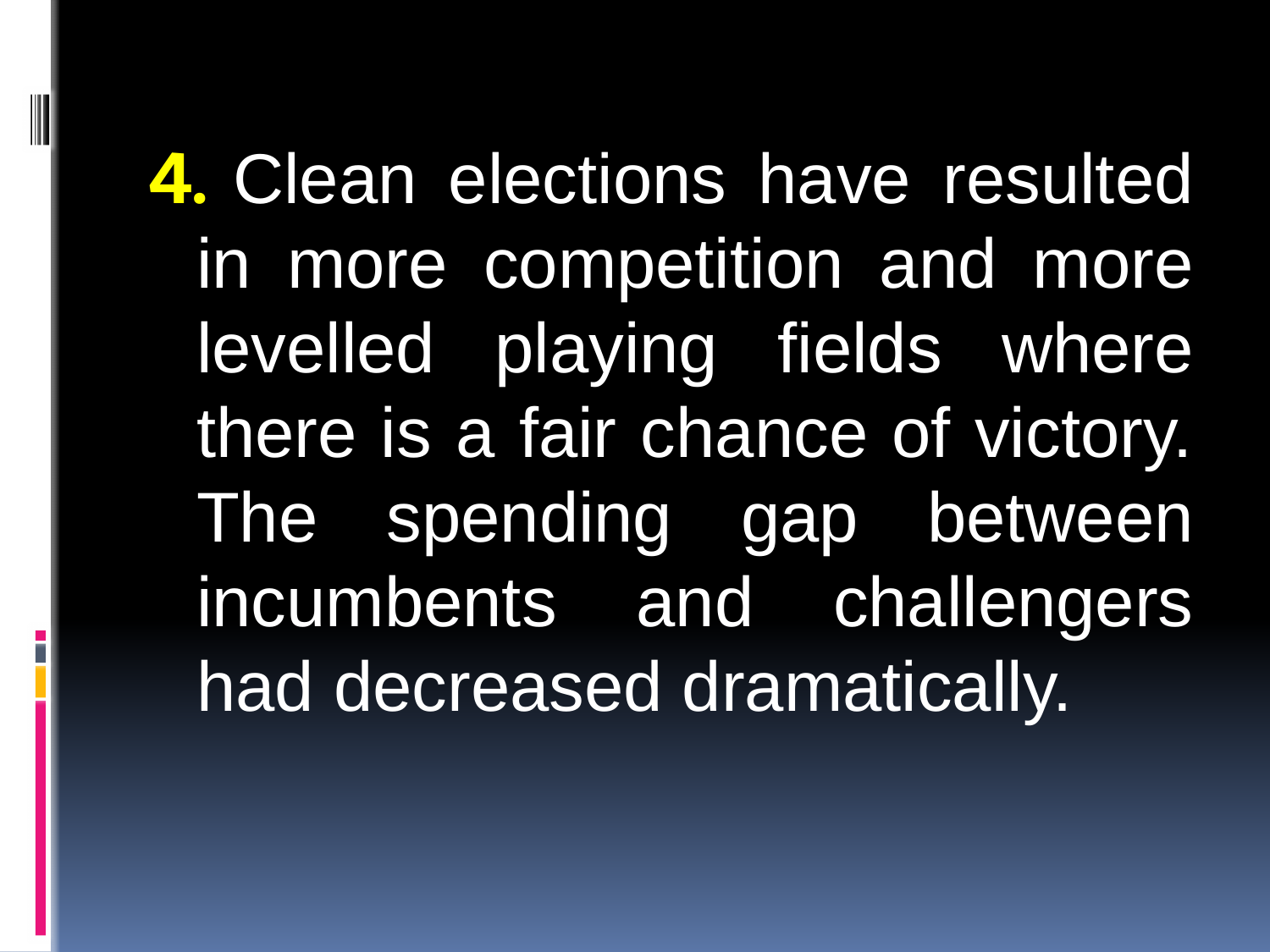

4. Clean elections have resulted in more competition and more levelled playing fields where there is a fair chance of victory. The spending gap between incumbents and challengers had decreased dramatically.